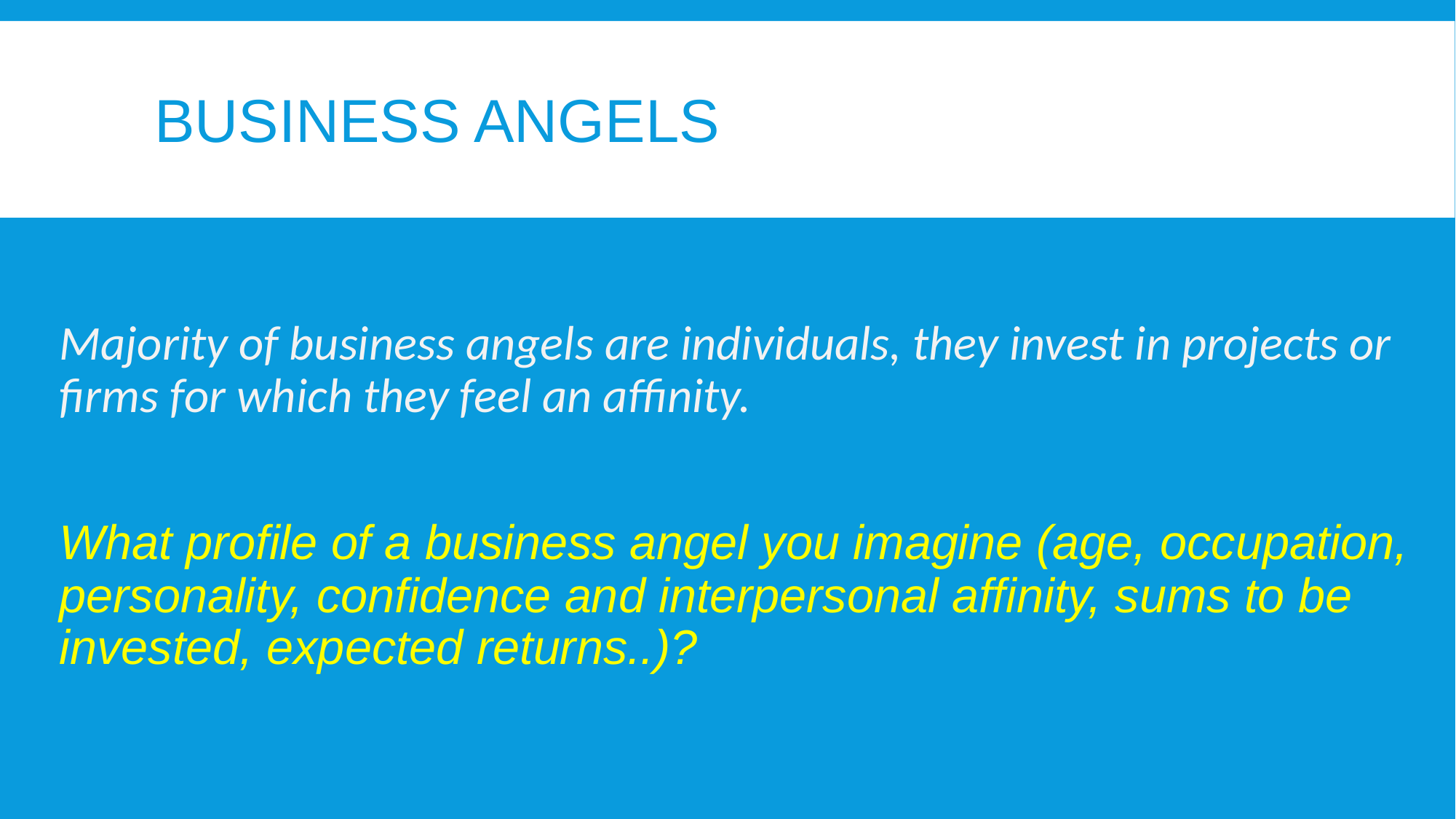

# BUSINESS ANGELS

Majority of business angels are individuals, they invest in projects or firms for which they feel an affinity.

What profile of a business angel you imagine (age, occupation, personality, confidence and interpersonal affinity, sums to be invested, expected returns..)?